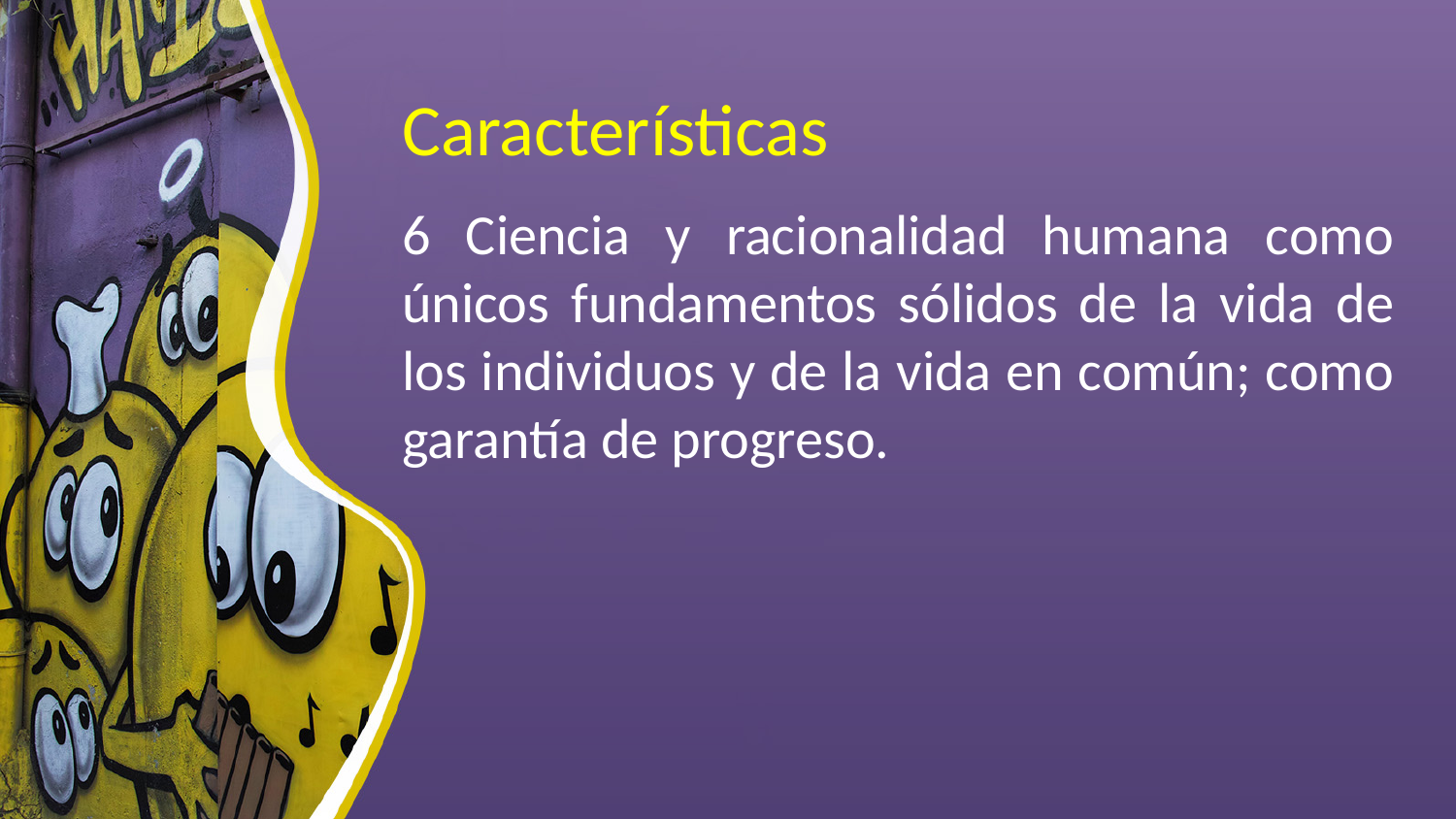

# Características
6 Ciencia y racionalidad humana como únicos fundamentos sólidos de la vida de los individuos y de la vida en común; como garantía de progreso.